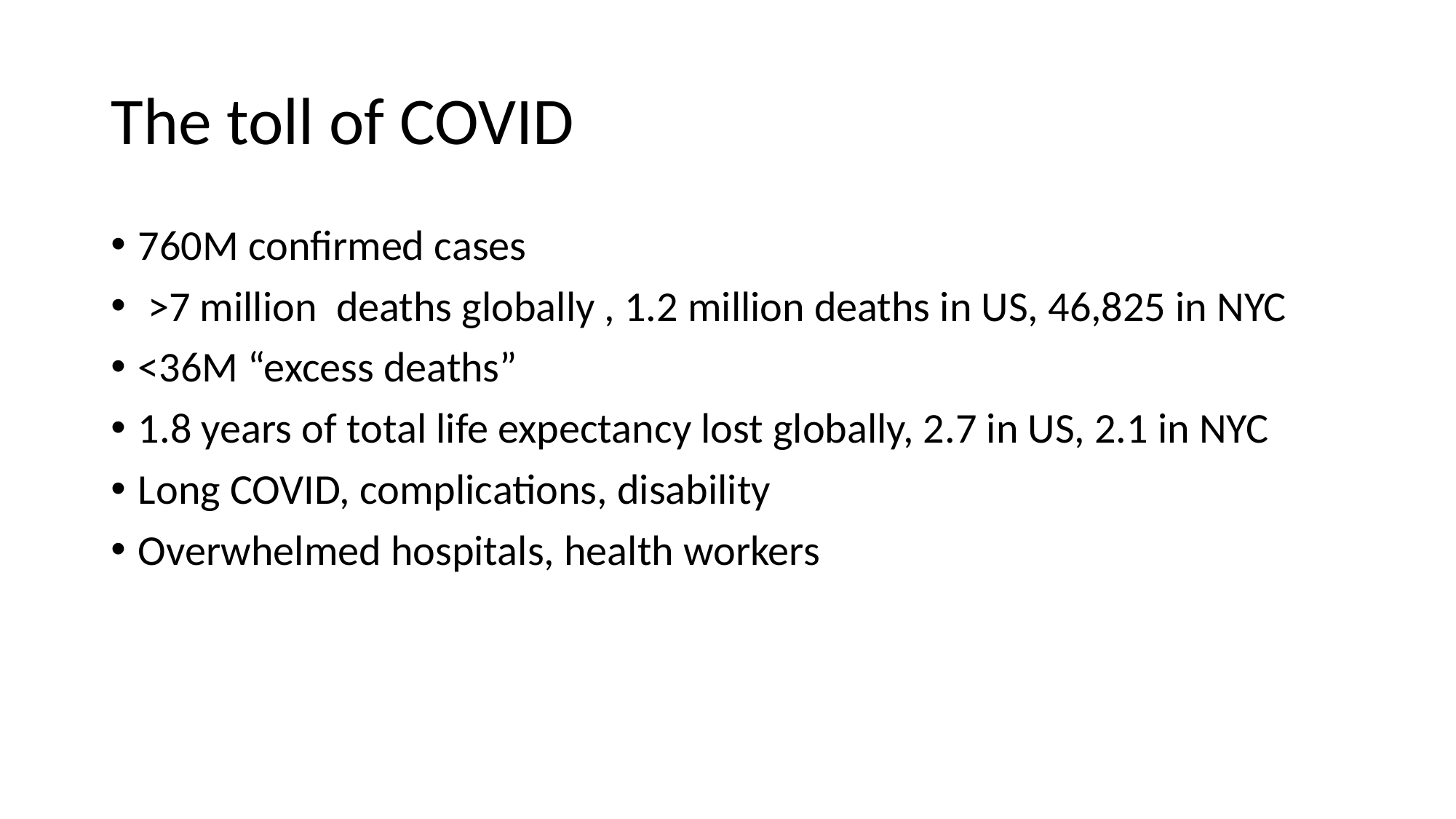

# The toll of COVID
760M confirmed cases
 >7 million  deaths globally , 1.2 million deaths in US, 46,825 in NYC
<36M “excess deaths”
1.8 years of total life expectancy lost globally, 2.7 in US, 2.1 in NYC
Long COVID, complications, disability
Overwhelmed hospitals, health workers